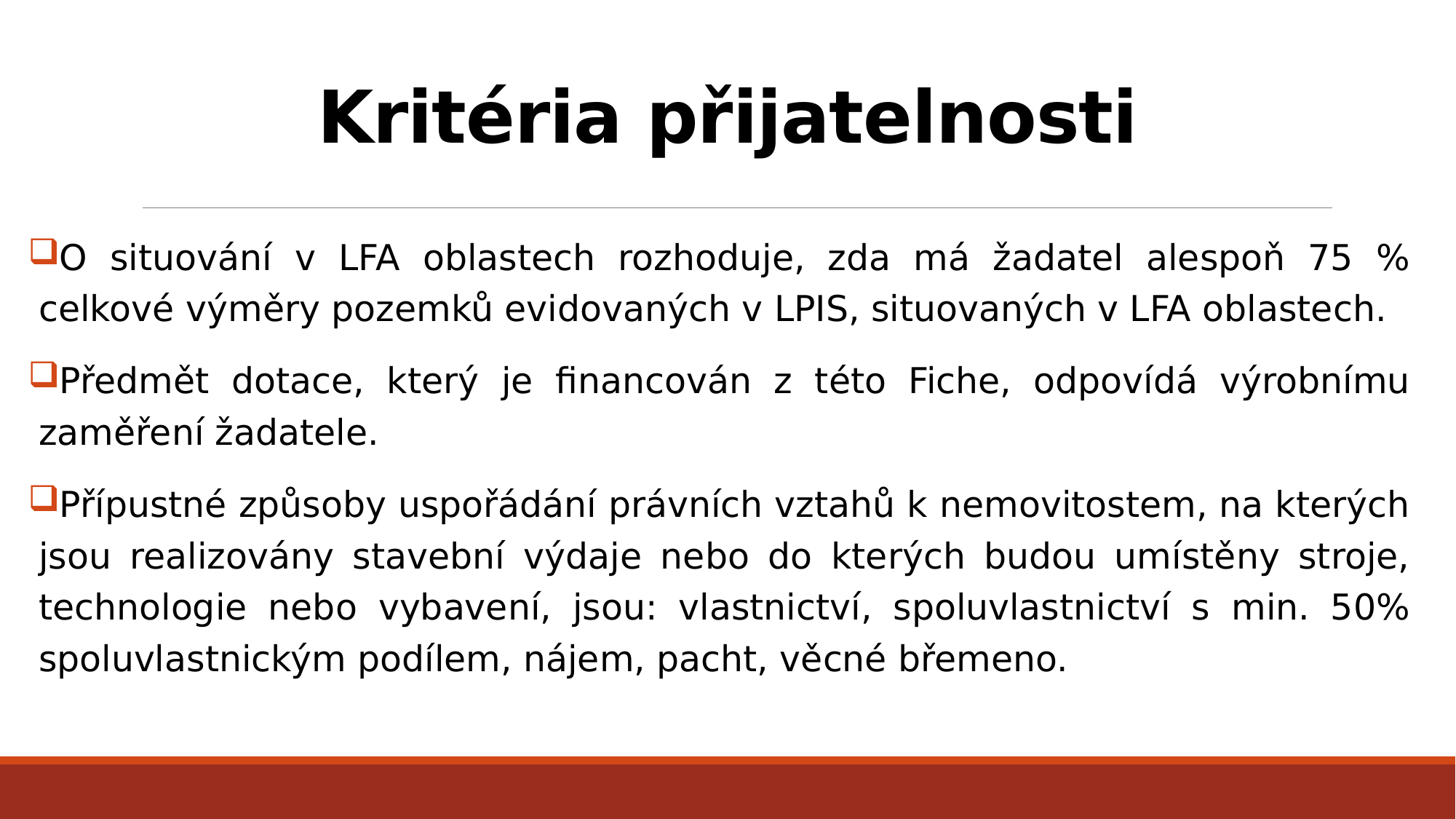

# Kritéria přijatelnosti
O situování v LFA oblastech rozhoduje, zda má žadatel alespoň 75 % celkové výměry pozemků evidovaných v LPIS, situovaných v LFA oblastech.
Předmět dotace, který je financován z této Fiche, odpovídá výrobnímu zaměření žadatele.
Přípustné způsoby uspořádání právních vztahů k nemovitostem, na kterých jsou realizovány stavební výdaje nebo do kterých budou umístěny stroje, technologie nebo vybavení, jsou: vlastnictví, spoluvlastnictví s min. 50% spoluvlastnickým podílem, nájem, pacht, věcné břemeno.